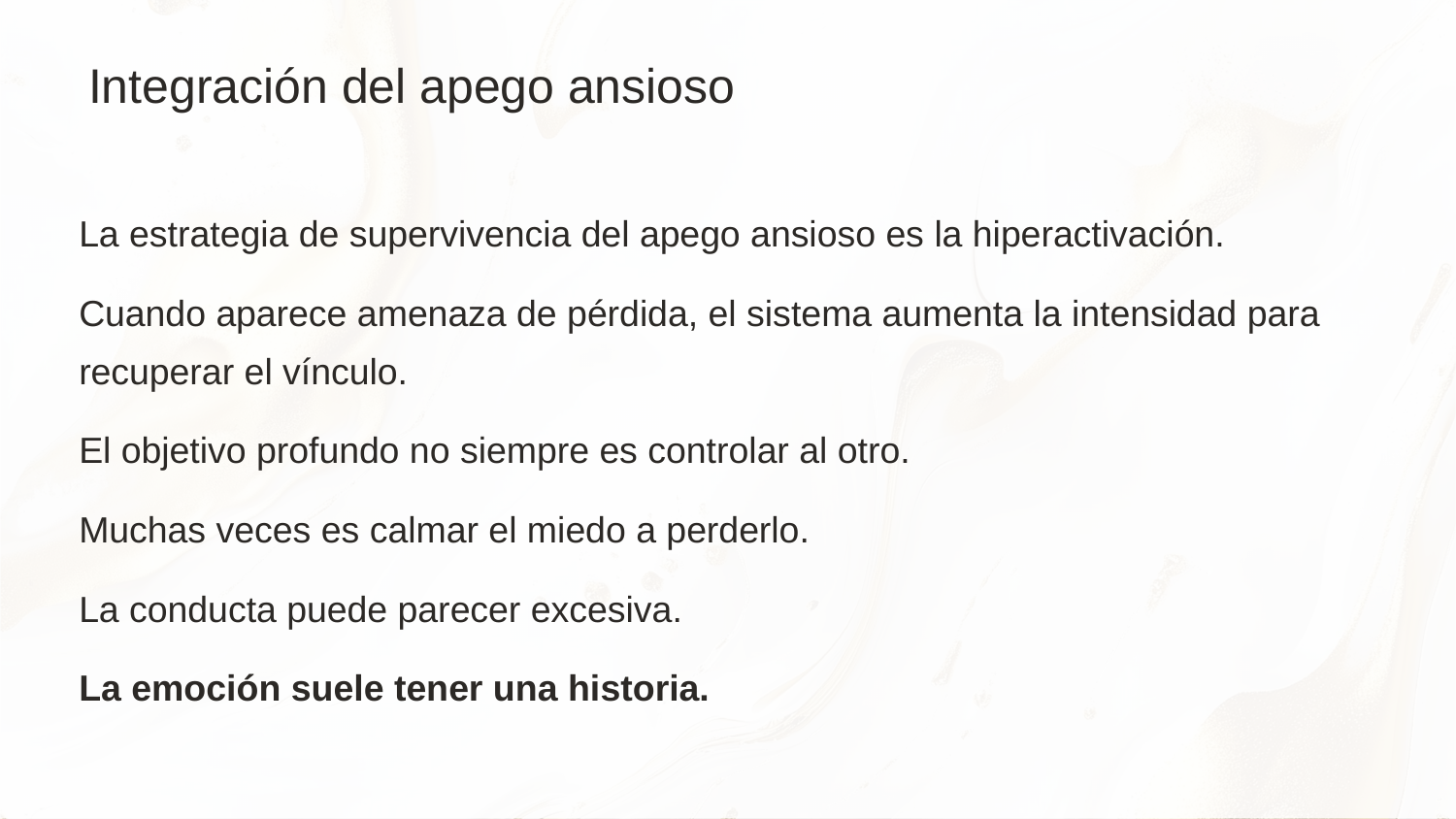

Integración del apego ansioso
La estrategia de supervivencia del apego ansioso es la hiperactivación.
Cuando aparece amenaza de pérdida, el sistema aumenta la intensidad para recuperar el vínculo.
El objetivo profundo no siempre es controlar al otro.
Muchas veces es calmar el miedo a perderlo.
La conducta puede parecer excesiva.
La emoción suele tener una historia.